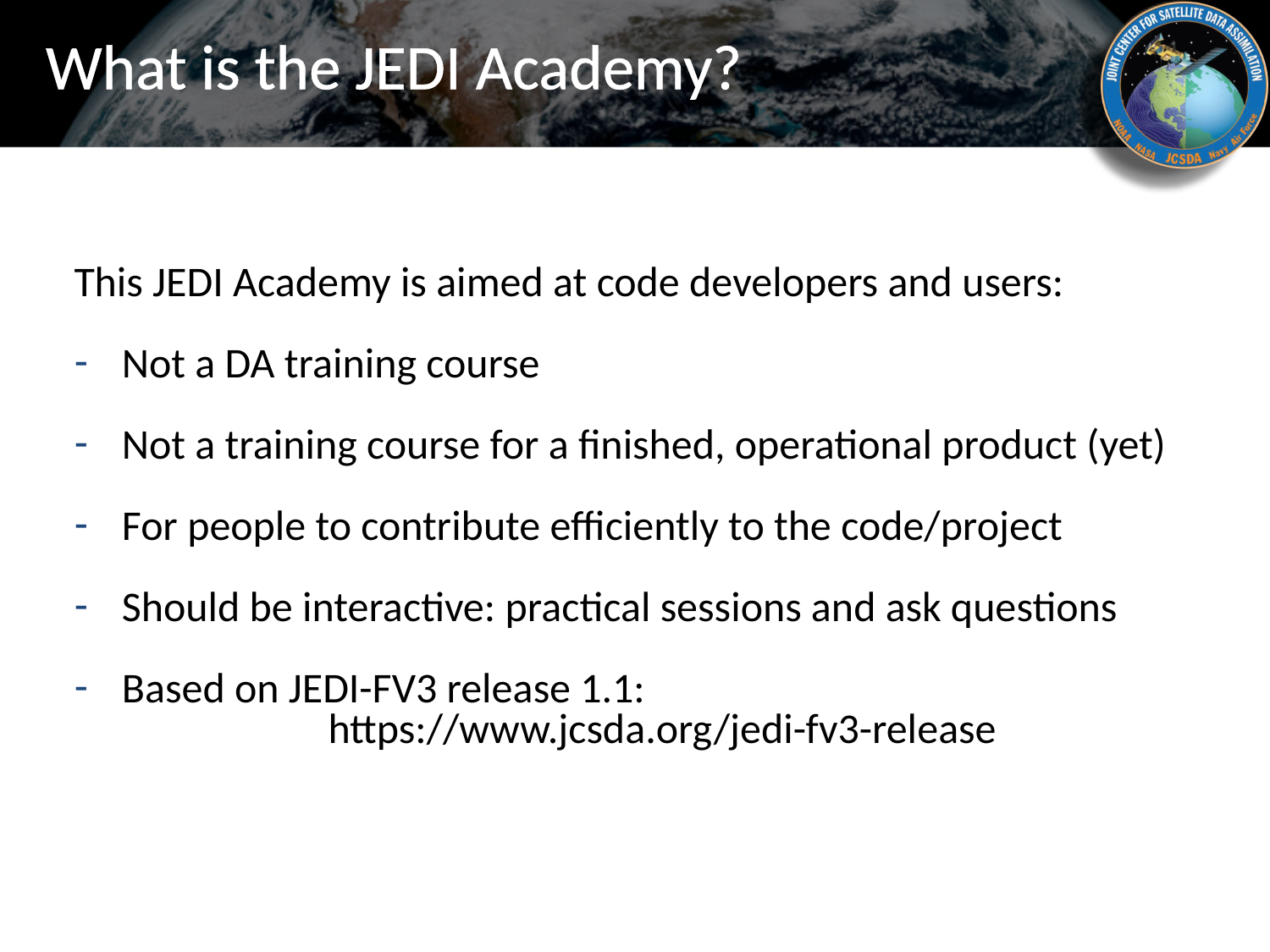

# What is the JEDI Academy?
This JEDI Academy is aimed at code developers and users:

Not a DA training course

Not a training course for a finished, operational product (yet)

For people to contribute efficiently to the code/project

Should be interactive: practical sessions and ask questions

Based on JEDI-FV3 release 1.1:
		https://www.jcsda.org/jedi-fv3-release